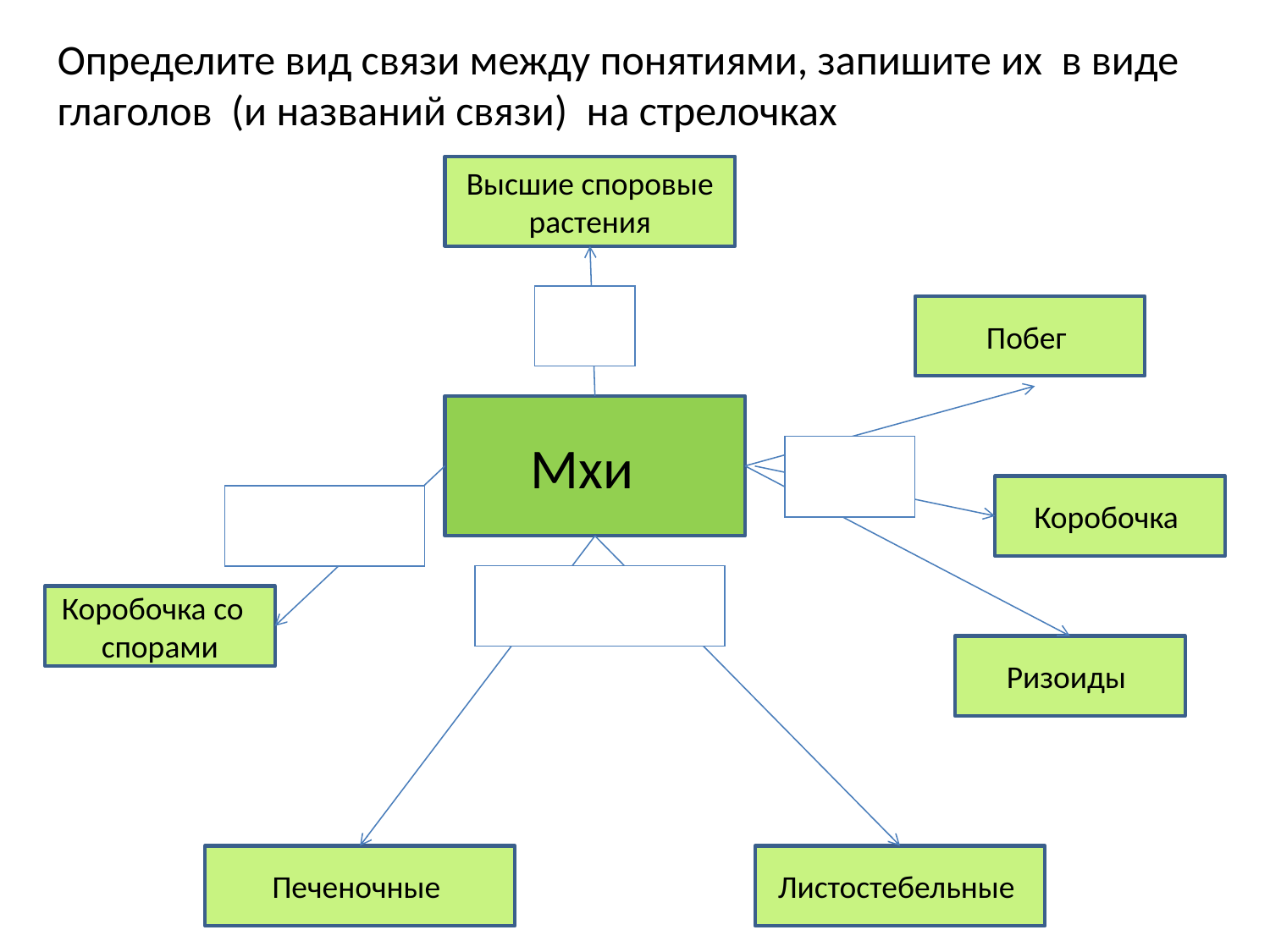

Определите вид связи между понятиями, запишите их  в виде глаголов  (и названий связи)  на стрелочках
Высшие споровые растения

Побег
Мхи

Коробочка

Коробочка со   спорами
Ризоиды
Печеночные
Листостебельные